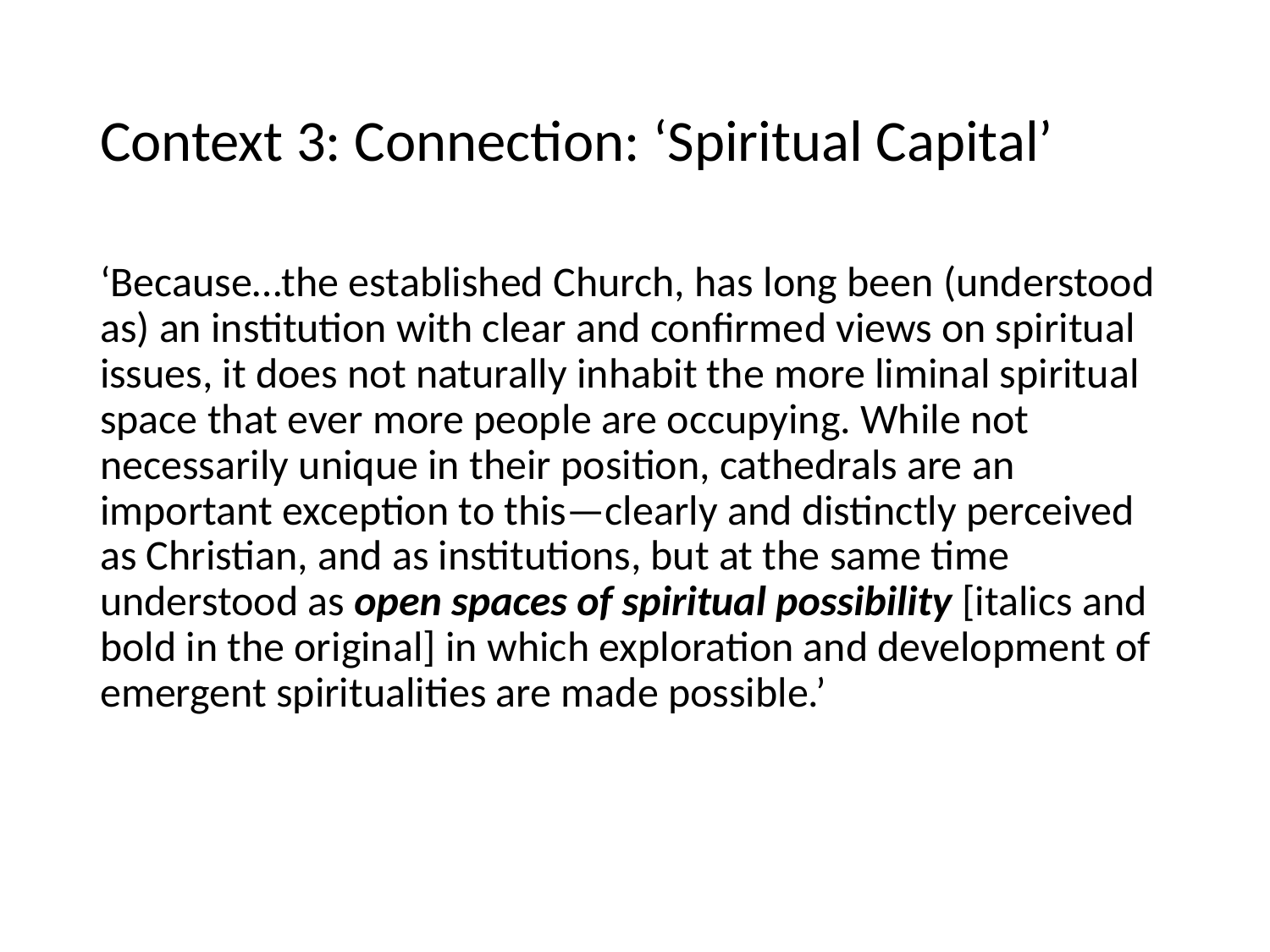

# Context 3: Connection: ‘Spiritual Capital’
‘Because…the established Church, has long been (understood as) an institution with clear and confirmed views on spiritual issues, it does not naturally inhabit the more liminal spiritual space that ever more people are occupying. While not necessarily unique in their position, cathedrals are an important exception to this—clearly and distinctly perceived as Christian, and as institutions, but at the same time understood as open spaces of spiritual possibility [italics and bold in the original] in which exploration and development of emergent spiritualities are made possible.’